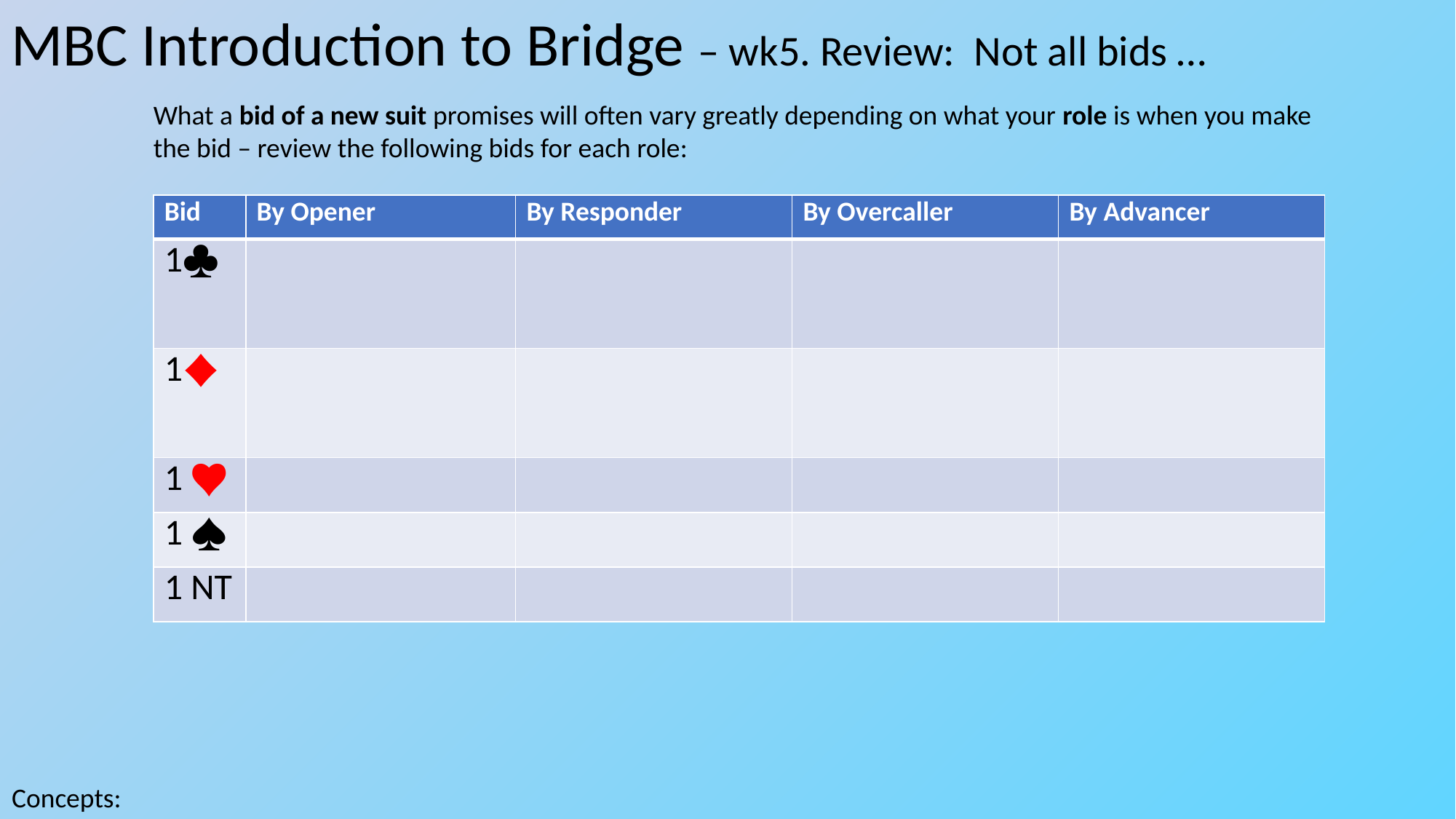

# MBC Introduction to Bridge – wk5. Review:  Not all bids …
What a bid of a new suit promises will often vary greatly depending on what your role is when you make the bid – review the following bids for each role:
| Bid | By Opener | By Responder | By Overcaller | By Advancer |
| --- | --- | --- | --- | --- |
| 1♣ |  |  |  |  |
| 1♦ |  |  |  |  |
| 1 ♥ |  |  |  |  |
| 1 ♠ |  |  |  |  |
| 1 NT |  |  |  |  |
Concepts: